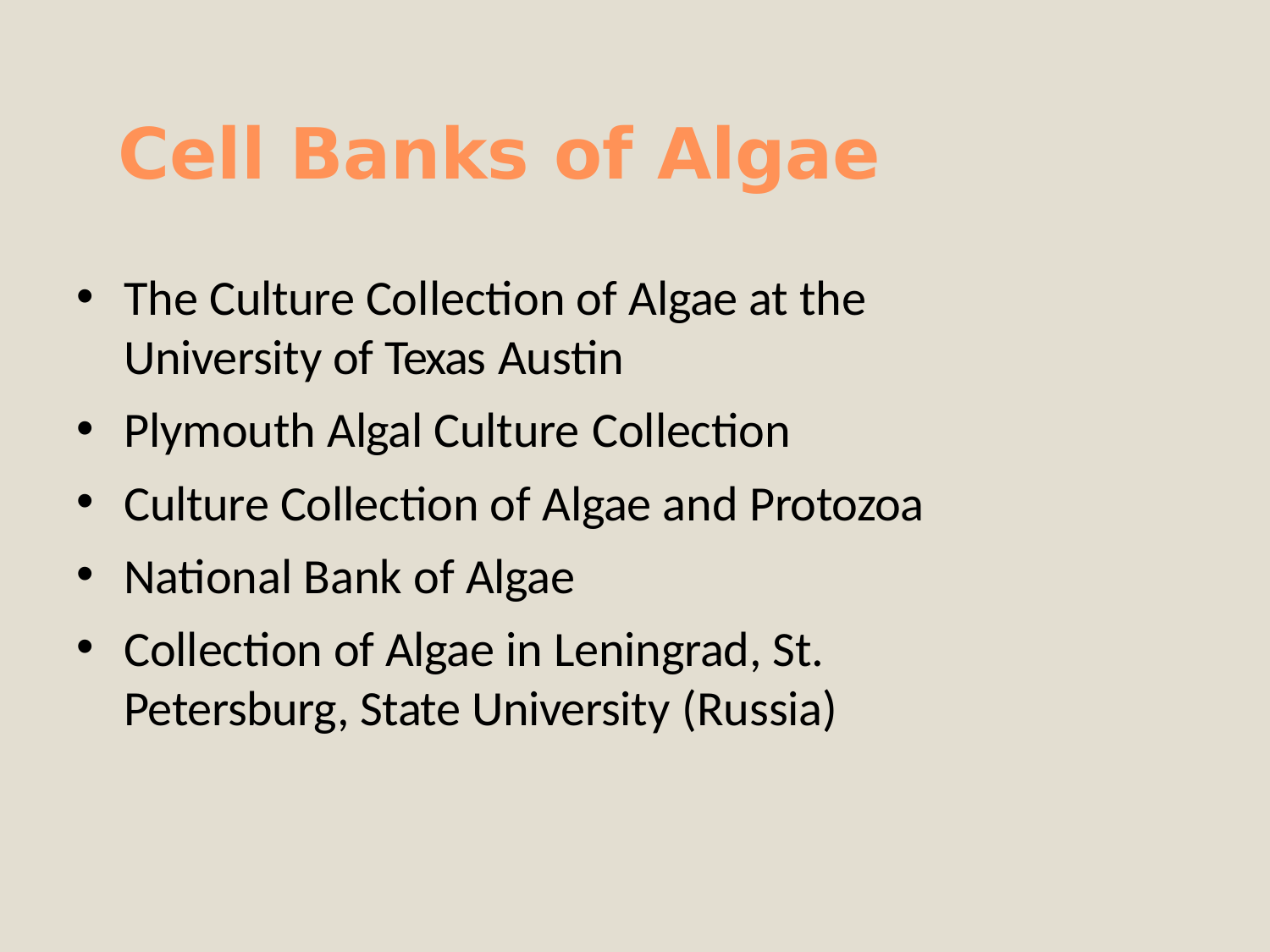

# Cell Banks of Algae
The Culture Collection of Algae at the  University of Texas Austin
Plymouth Algal Culture Collection
Culture Collection of Algae and Protozoa
National Bank of Algae
Collection of Algae in Leningrad, St.  Petersburg, State University (Russia)